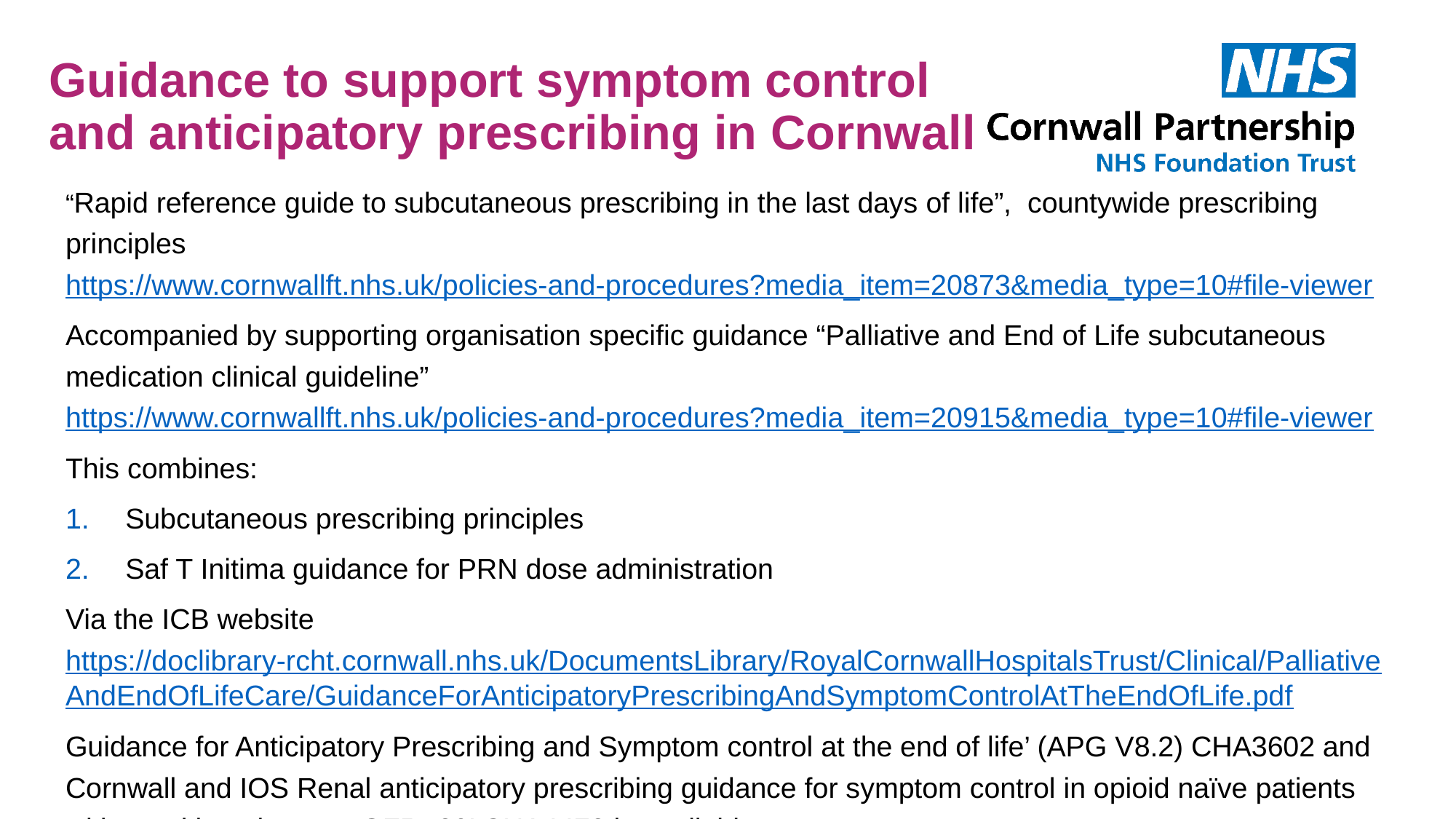

# Guidance to support symptom control and anticipatory prescribing in Cornwall
“Rapid reference guide to subcutaneous prescribing in the last days of life”,  countywide prescribing principles https://www.cornwallft.nhs.uk/policies-and-procedures?media_item=20873&media_type=10#file-viewer
Accompanied by supporting organisation specific guidance “Palliative and End of Life subcutaneous medication clinical guideline” https://www.cornwallft.nhs.uk/policies-and-procedures?media_item=20915&media_type=10#file-viewer
This combines:
Subcutaneous prescribing principles
Saf T Initima guidance for PRN dose administration
Via the ICB website https://doclibrary-rcht.cornwall.nhs.uk/DocumentsLibrary/RoyalCornwallHospitalsTrust/Clinical/PalliativeAndEndOfLifeCare/GuidanceForAnticipatoryPrescribingAndSymptomControlAtTheEndOfLife.pdf
Guidance for Anticipatory Prescribing and Symptom control at the end of life’ (APG V8.2) CHA3602 and Cornwall and IOS Renal anticipatory prescribing guidance for symptom control in opioid naïve patients with renal impairment eGFR<30’ CHA4472 is available.